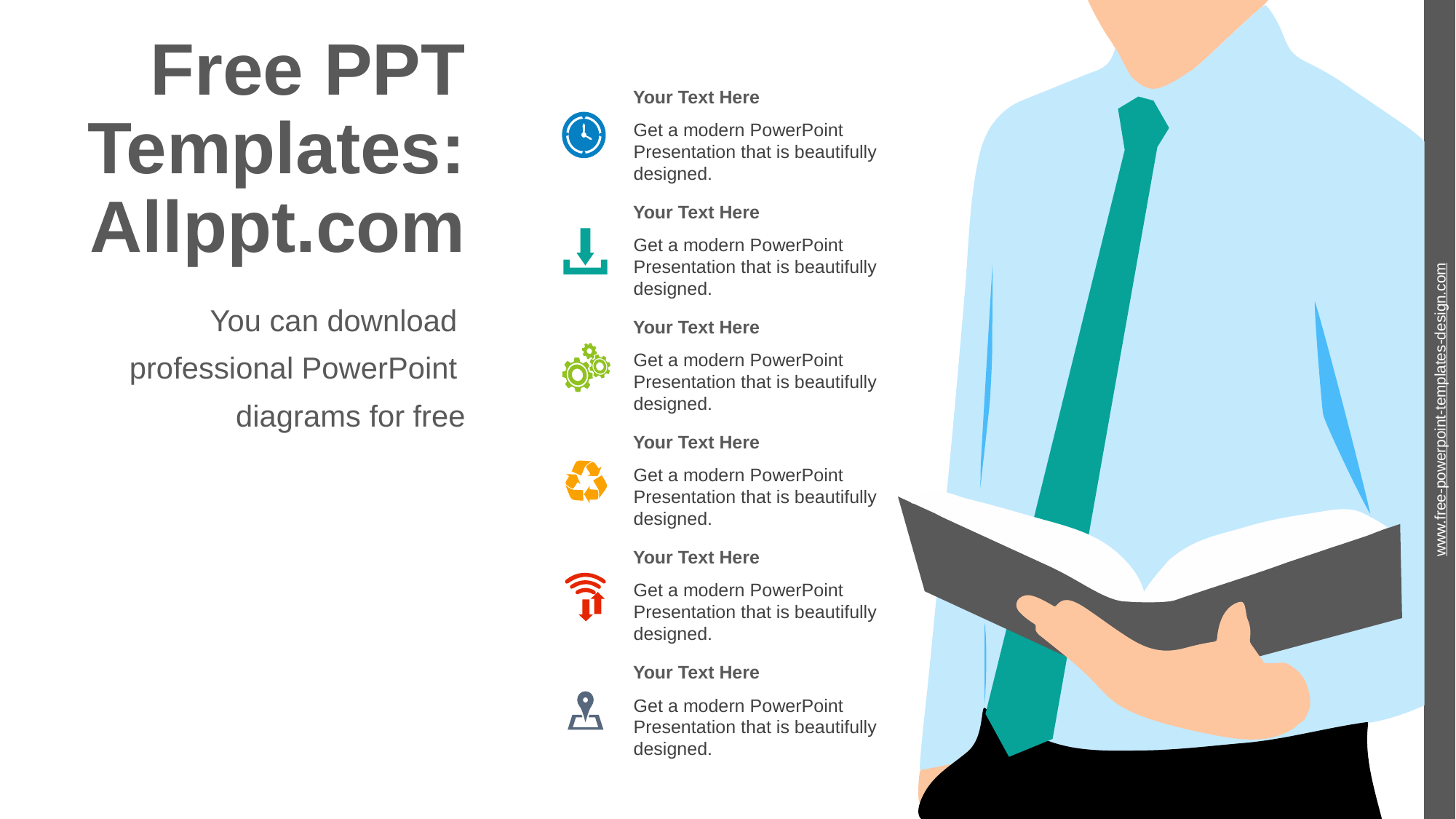

# Free PPT Templates: Allppt.com
Your Text Here
Get a modern PowerPoint  Presentation that is beautifully designed.

Your Text Here
Get a modern PowerPoint  Presentation that is beautifully designed.

You can download
professional PowerPoint
diagrams for free
Your Text Here
Get a modern PowerPoint  Presentation that is beautifully designed.

www.free-powerpoint-templates-design.com
Your Text Here
Get a modern PowerPoint  Presentation that is beautifully designed.

Your Text Here
Get a modern PowerPoint  Presentation that is beautifully designed.

Your Text Here
Get a modern PowerPoint  Presentation that is beautifully designed.